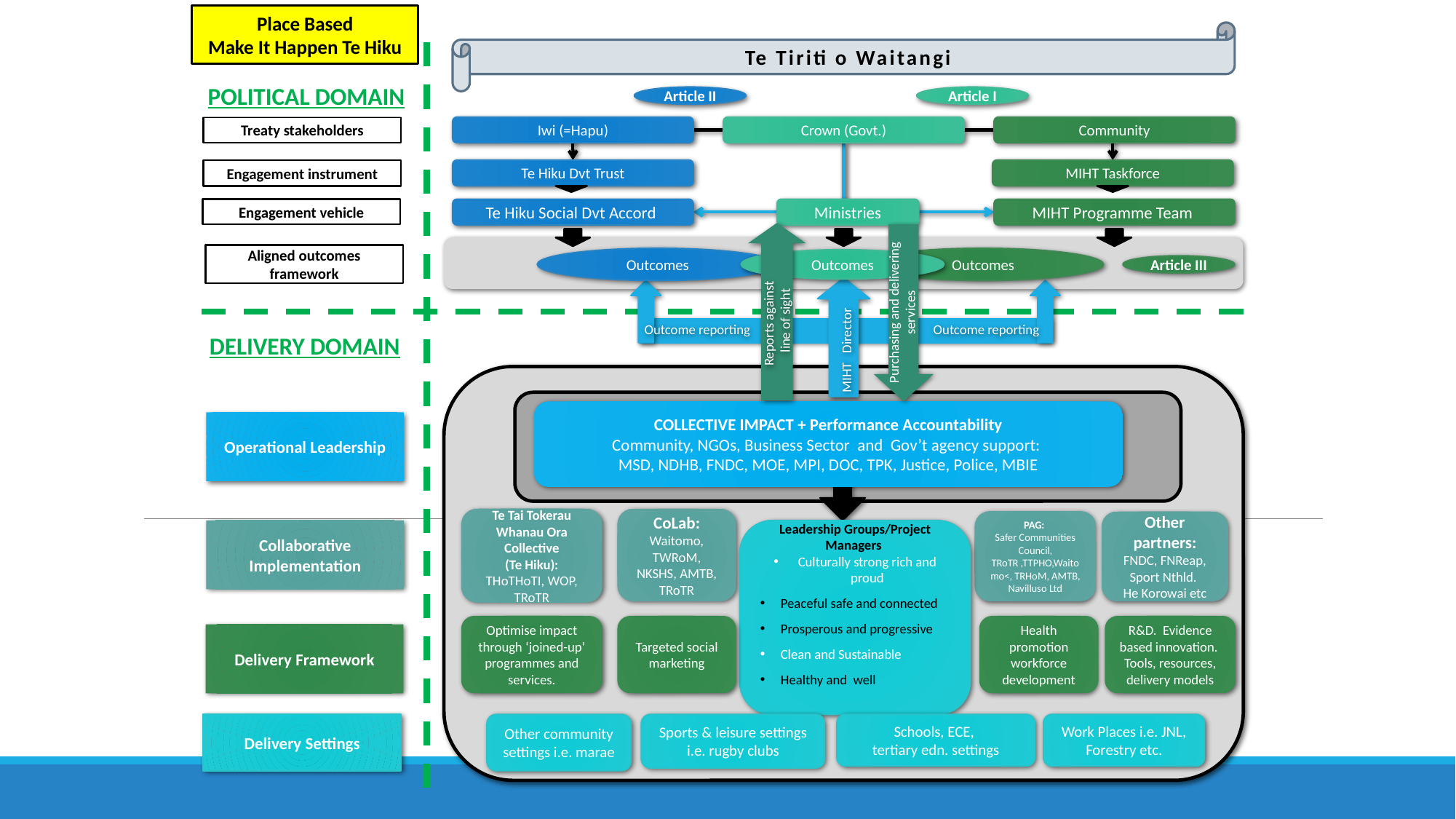

Place Based
Make It Happen Te Hiku
Te Tiriti o Waitangi
POLITICAL DOMAIN
Article II
Article I
Treaty stakeholders
Iwi (=Hapu)
Crown (Govt.)
Community
Engagement instrument
Te Hiku Dvt Trust
MIHT Taskforce

Engagement vehicle
Te Hiku Social Dvt Accord
Ministries
MIHT Programme Team

Reports against
line of sight

Purchasing and delivering services

Aligned outcomes framework
Outcomes
Outcomes
Outcomes
Article III

MIHT   Director

Outcome reporting
Outcome reporting
DELIVERY DOMAIN

COLLECTIVE IMPACT + Performance Accountability
Community, NGOs, Business Sector  and  Gov’t agency support:
MSD, NDHB, FNDC, MOE, MPI, DOC, TPK, Justice, Police, MBIE
Operational Leadership

Te Tai Tokerau Whanau Ora Collective
(Te Hiku): THoTHoTI, WOP, TRoTR
CoLab: Waitomo, TWRoM, NKSHS, AMTB, TRoTR
PAG:
Safer Communities Council, TRoTR ,TTPHO,Waitomo<, TRHoM, AMTB, Navilluso Ltd
Other partners: FNDC, FNReap, Sport Nthld.
He Korowai etc
Collaborative Implementation
Leadership Groups/Project Managers
Culturally strong rich and proud
Peaceful safe and connected
Prosperous and progressive
Clean and Sustainable
Healthy and  well

Optimise impact through ‘joined-up’ programmes and services.
Targeted social marketing
Health promotion workforce development
R&D.  Evidence based innovation.  Tools, resources, delivery models
Delivery Framework
Work Places i.e. JNL, Forestry etc.
Delivery Settings
Other community settings i.e. marae
Schools, ECE,
tertiary edn. settings
Sports & leisure settings i.e. rugby clubs